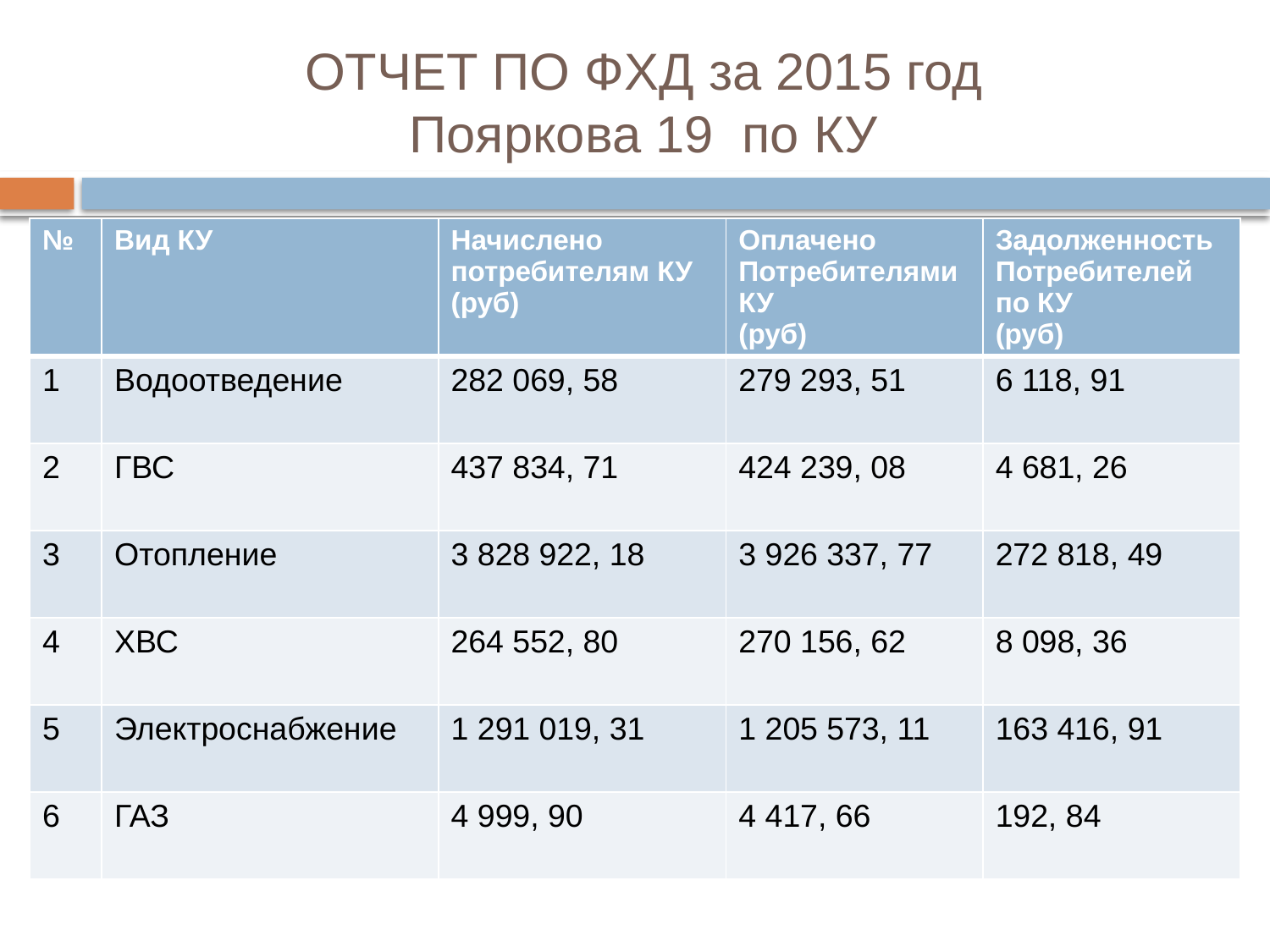

# ОТЧЕТ ПО ФХД за 2015 год Пояркова 19  по КУ
| № | Вид КУ | Начислено потребителям КУ (руб) | Оплачено Потребителями КУ (руб) | Задолженность Потребителей по КУ (руб) |
| --- | --- | --- | --- | --- |
| 1 | Водоотведение | 282 069, 58 | 279 293, 51 | 6 118, 91 |
| 2 | ГВС | 437 834, 71 | 424 239, 08 | 4 681, 26 |
| 3 | Отопление | 3 828 922, 18 | 3 926 337, 77 | 272 818, 49 |
| 4 | ХВС | 264 552, 80 | 270 156, 62 | 8 098, 36 |
| 5 | Электроснабжение | 1 291 019, 31 | 1 205 573, 11 | 163 416, 91 |
| 6 | ГАЗ | 4 999, 90 | 4 417, 66 | 192, 84 |